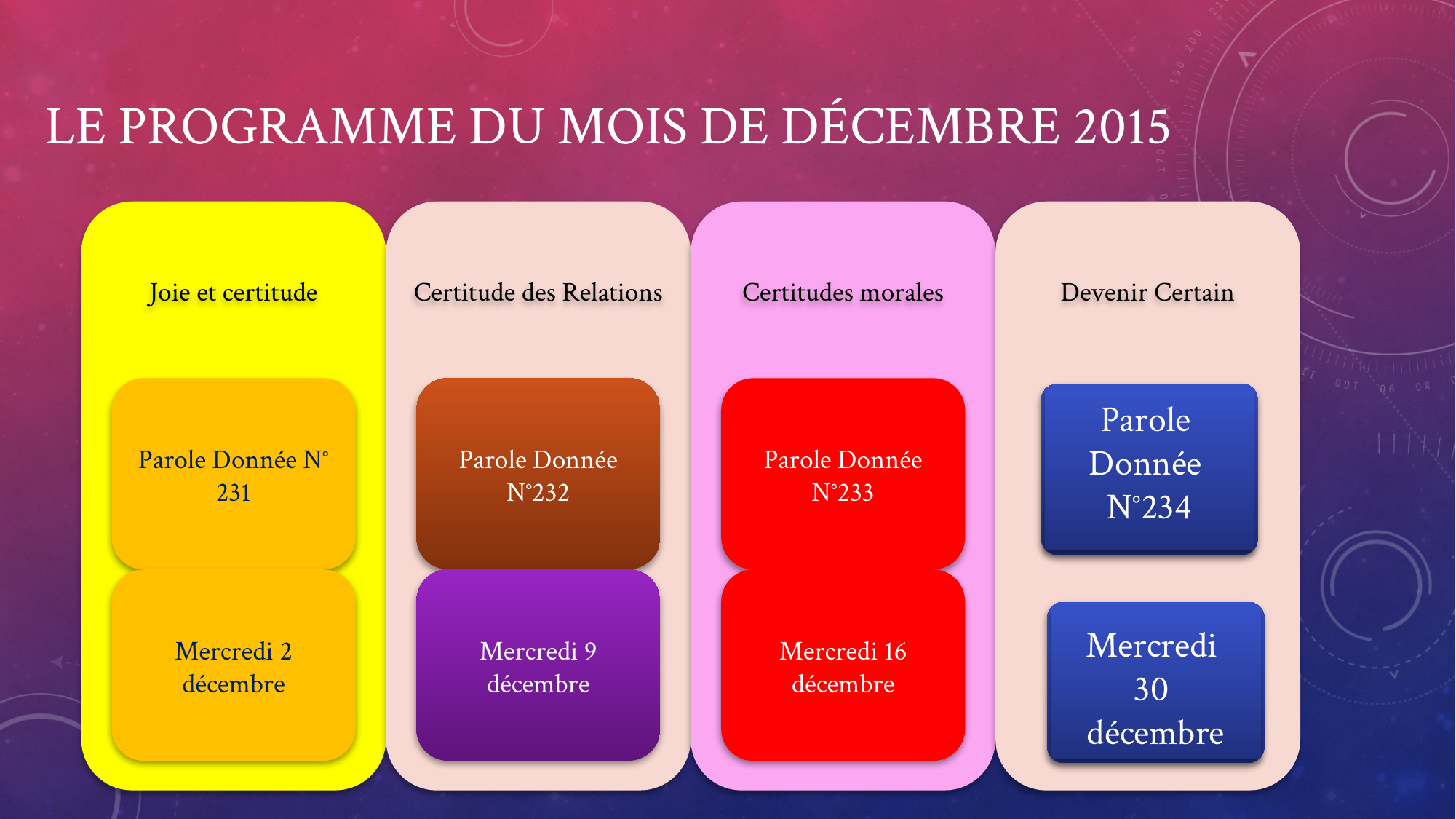

# Le programme du mois de décembre 2015
Joie et certitude
Parole Donnée N° 231
Mercredi 2 décembre
Certitude des Relations
Parole Donnée N°232
Mercredi 9 décembre
Certitudes morales
Parole Donnée N°233
Mercredi 16 décembre
Devenir Certain

Parole
Donnée
N°234

Mercredi
30
décembre